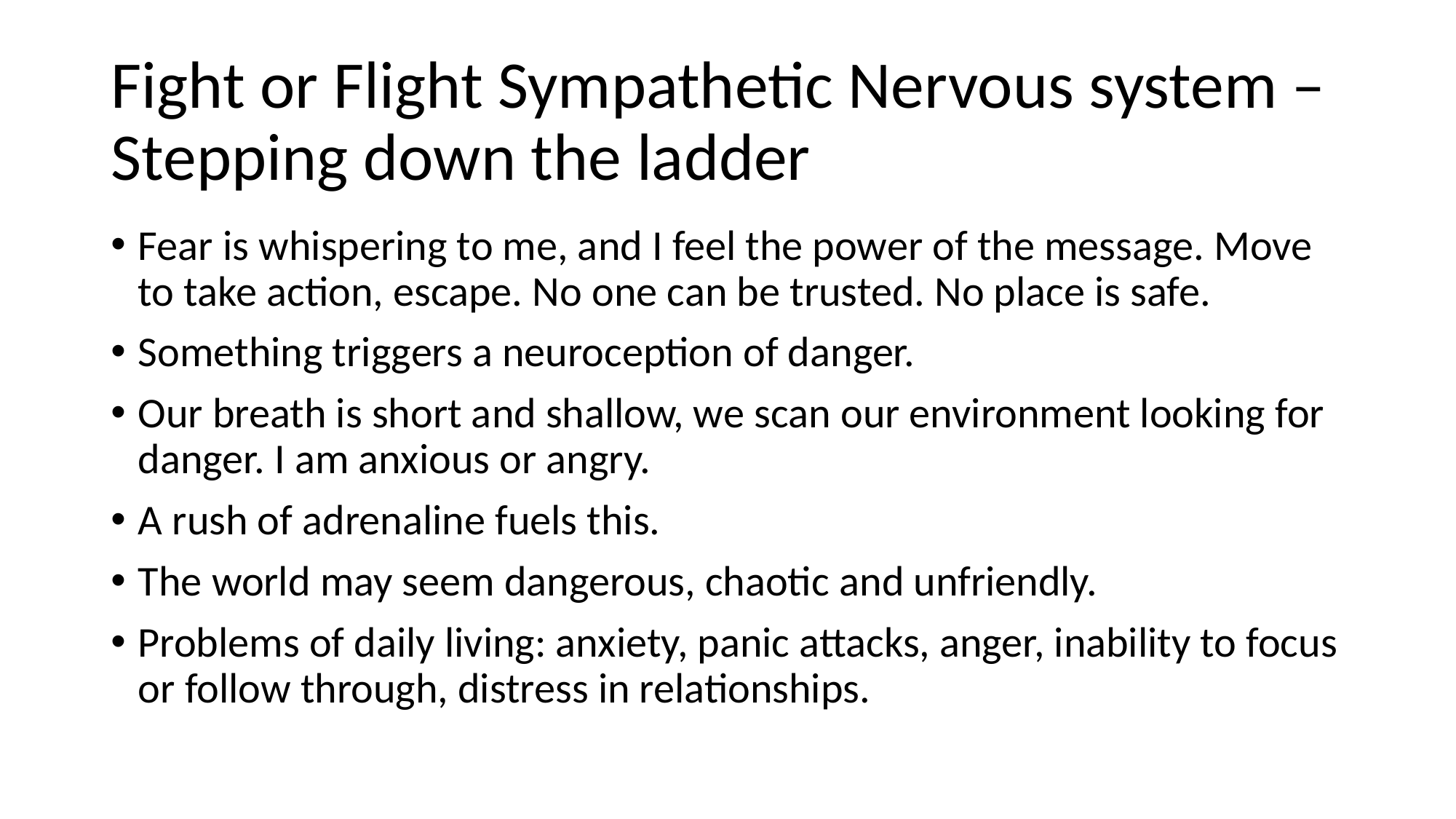

# Fight or Flight Sympathetic Nervous system – Stepping down the ladder
Fear is whispering to me, and I feel the power of the message. Move to take action, escape. No one can be trusted. No place is safe.
Something triggers a neuroception of danger.
Our breath is short and shallow, we scan our environment looking for danger. I am anxious or angry.
A rush of adrenaline fuels this.
The world may seem dangerous, chaotic and unfriendly.
Problems of daily living: anxiety, panic attacks, anger, inability to focus or follow through, distress in relationships.